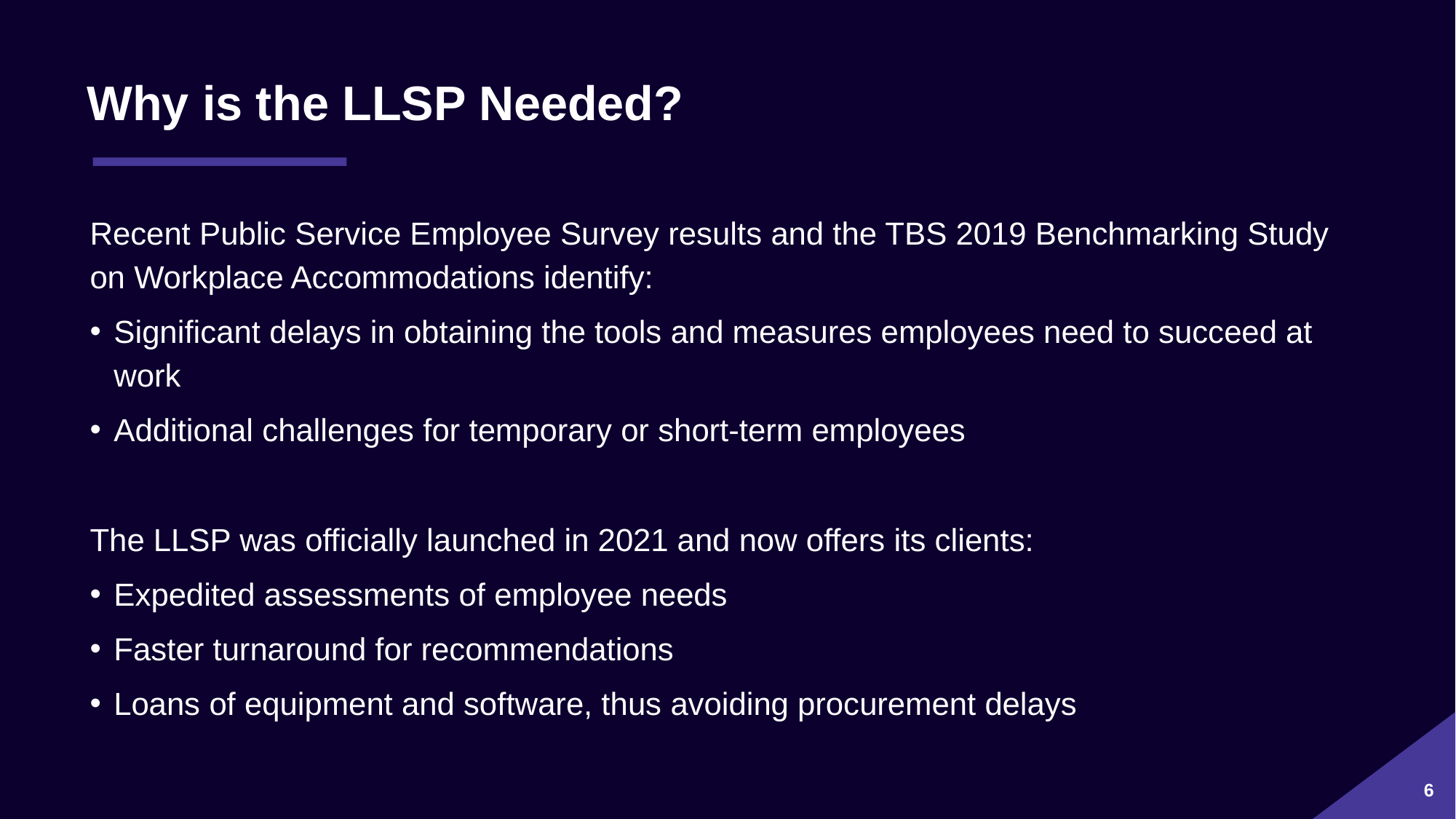

# Why is the LLSP Needed?
Recent Public Service Employee Survey results and the TBS 2019 Benchmarking Study on Workplace Accommodations identify:
Significant delays in obtaining the tools and measures employees need to succeed at work
Additional challenges for temporary or short-term employees

The LLSP was officially launched in 2021 and now offers its clients:
Expedited assessments of employee needs
Faster turnaround for recommendations
Loans of equipment and software, thus avoiding procurement delays